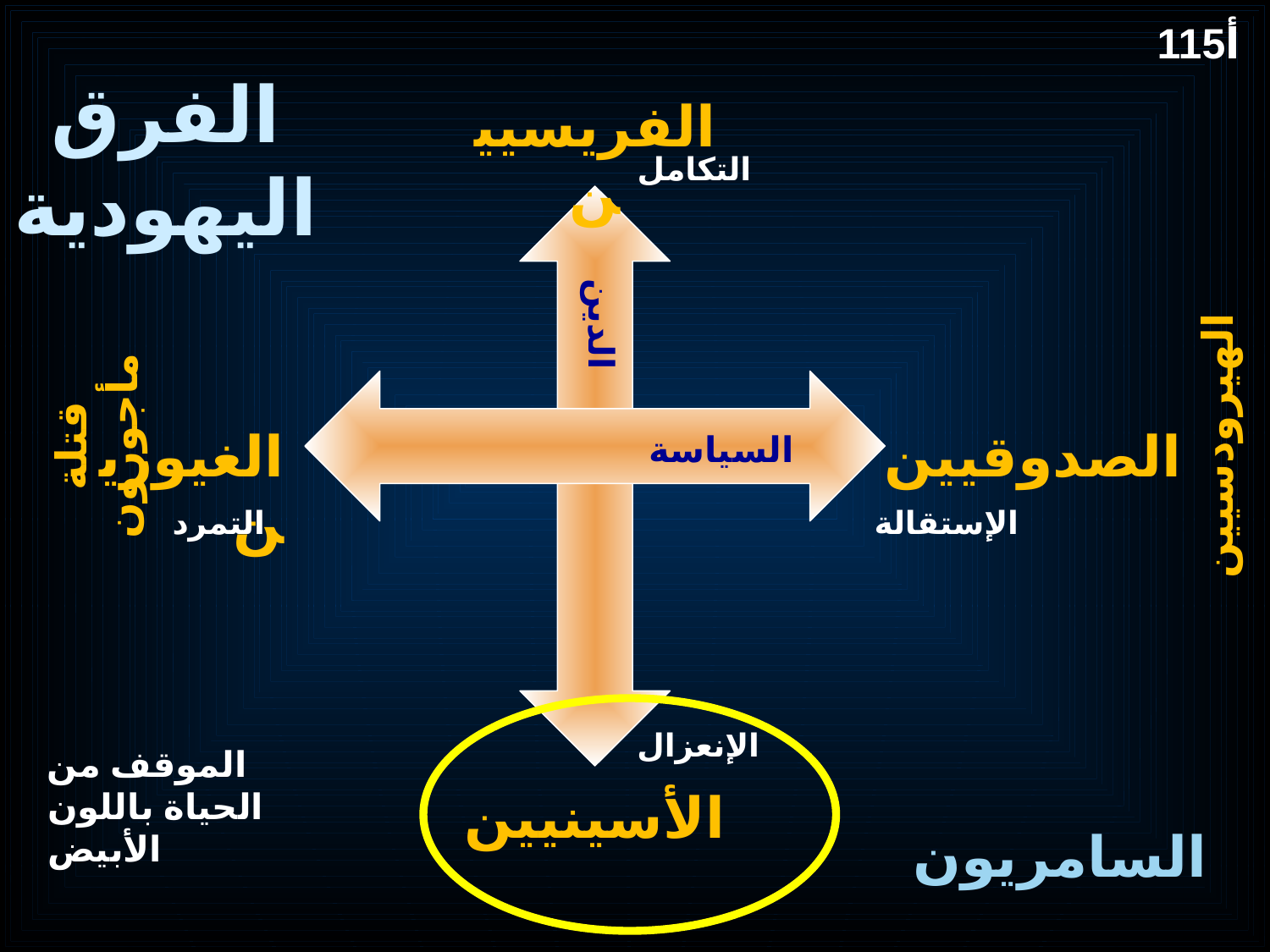

# الفرق اليهودية
115أ
الفريسيين
التكامل

الدين

الغيورين
الصدوقيين
قتلة مأجورون
الهيرودسيين
السياسة
التمرد
الإستقالة

الإنعزال
الموقف من الحياة باللون الأبيض
الأسينيين
السامريون